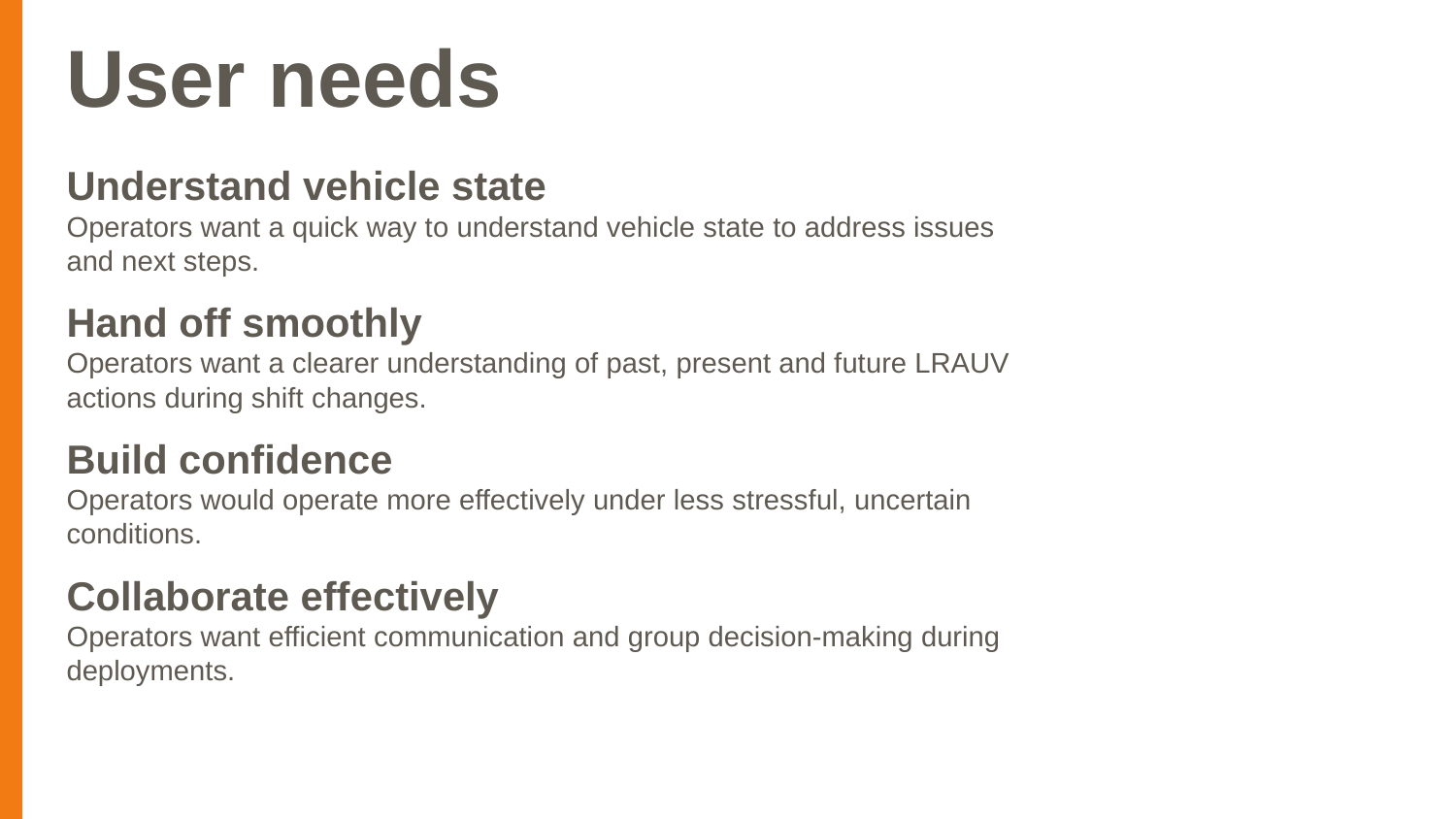

# User needs
Understand vehicle state
Operators want a quick way to understand vehicle state to address issues and next steps.
Hand off smoothly
Operators want a clearer understanding of past, present and future LRAUV actions during shift changes.
Build confidence
Operators would operate more effectively under less stressful, uncertain conditions.
Collaborate effectively
Operators want efficient communication and group decision-making during deployments.